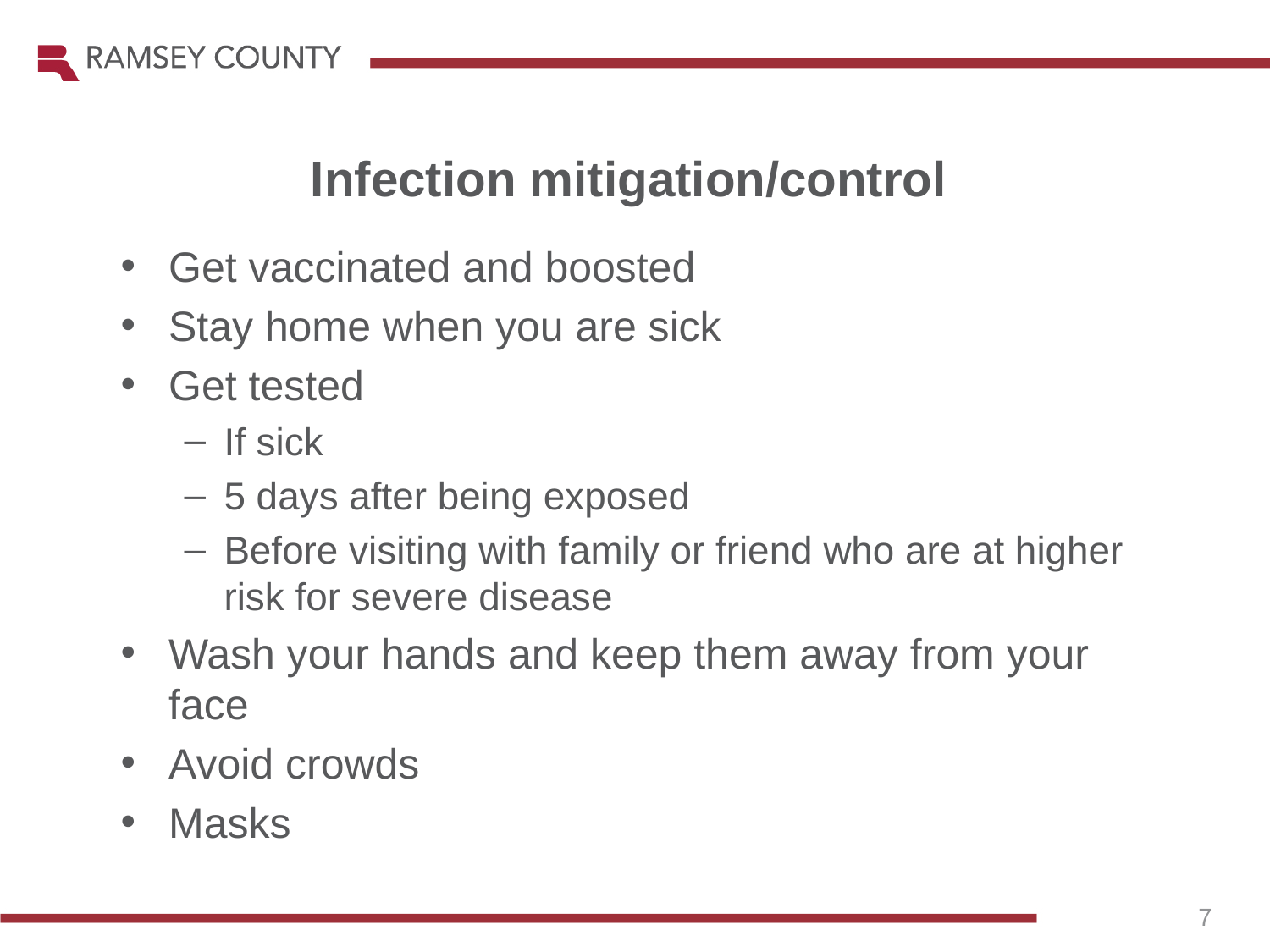

Infection mitigation/control
Get vaccinated and boosted
Stay home when you are sick
Get tested
If sick
5 days after being exposed
Before visiting with family or friend who are at higher risk for severe disease
Wash your hands and keep them away from your face
Avoid crowds
Masks

7